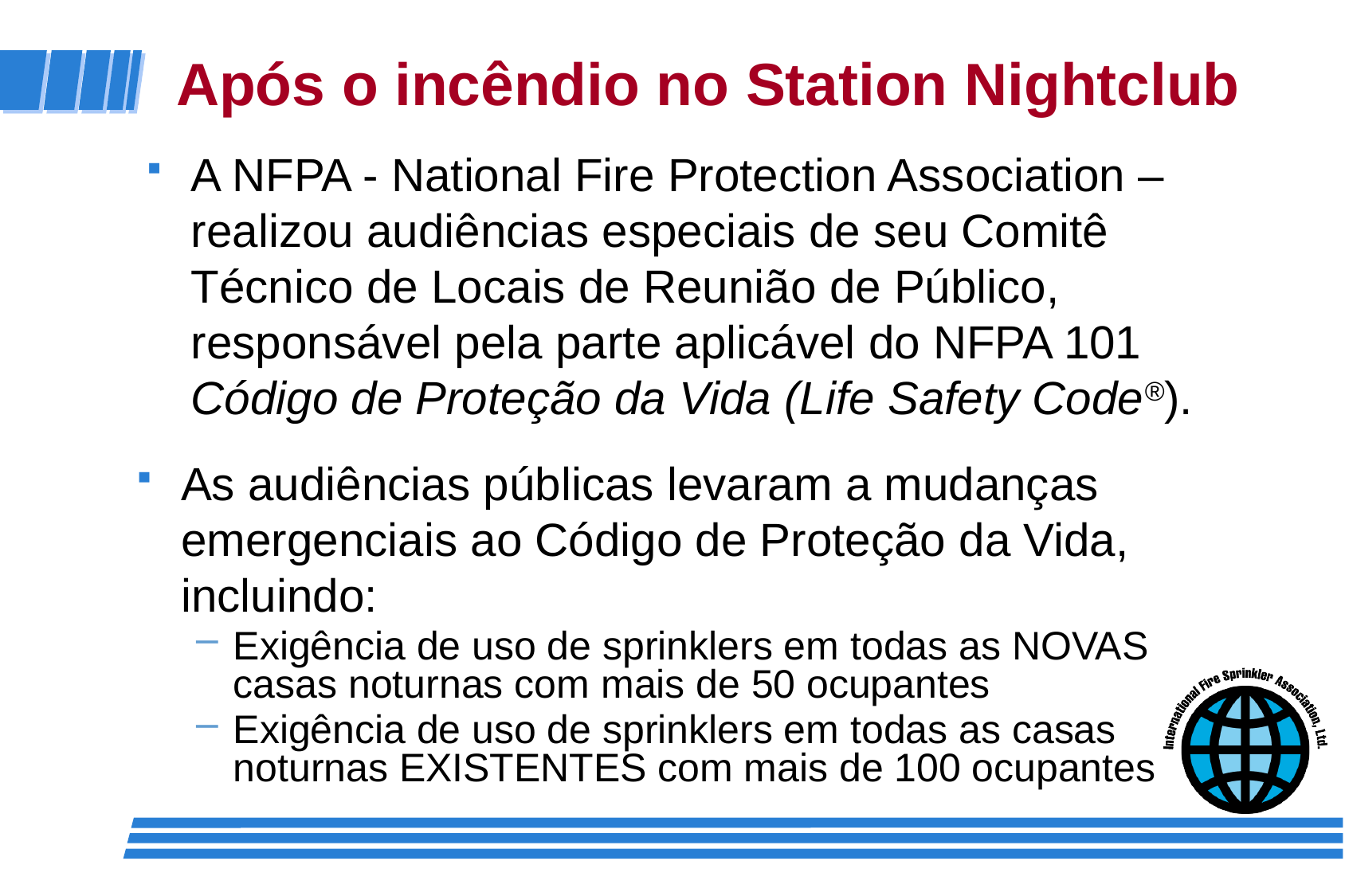

Após o incêndio no Station Nightclub
A NFPA - National Fire Protection Association – realizou audiências especiais de seu Comitê Técnico de Locais de Reunião de Público, responsável pela parte aplicável do NFPA 101 Código de Proteção da Vida (Life Safety Code®).
As audiências públicas levaram a mudanças emergenciais ao Código de Proteção da Vida, incluindo:
Exigência de uso de sprinklers em todas as NOVAS casas noturnas com mais de 50 ocupantes
Exigência de uso de sprinklers em todas as casas noturnas EXISTENTES com mais de 100 ocupantes